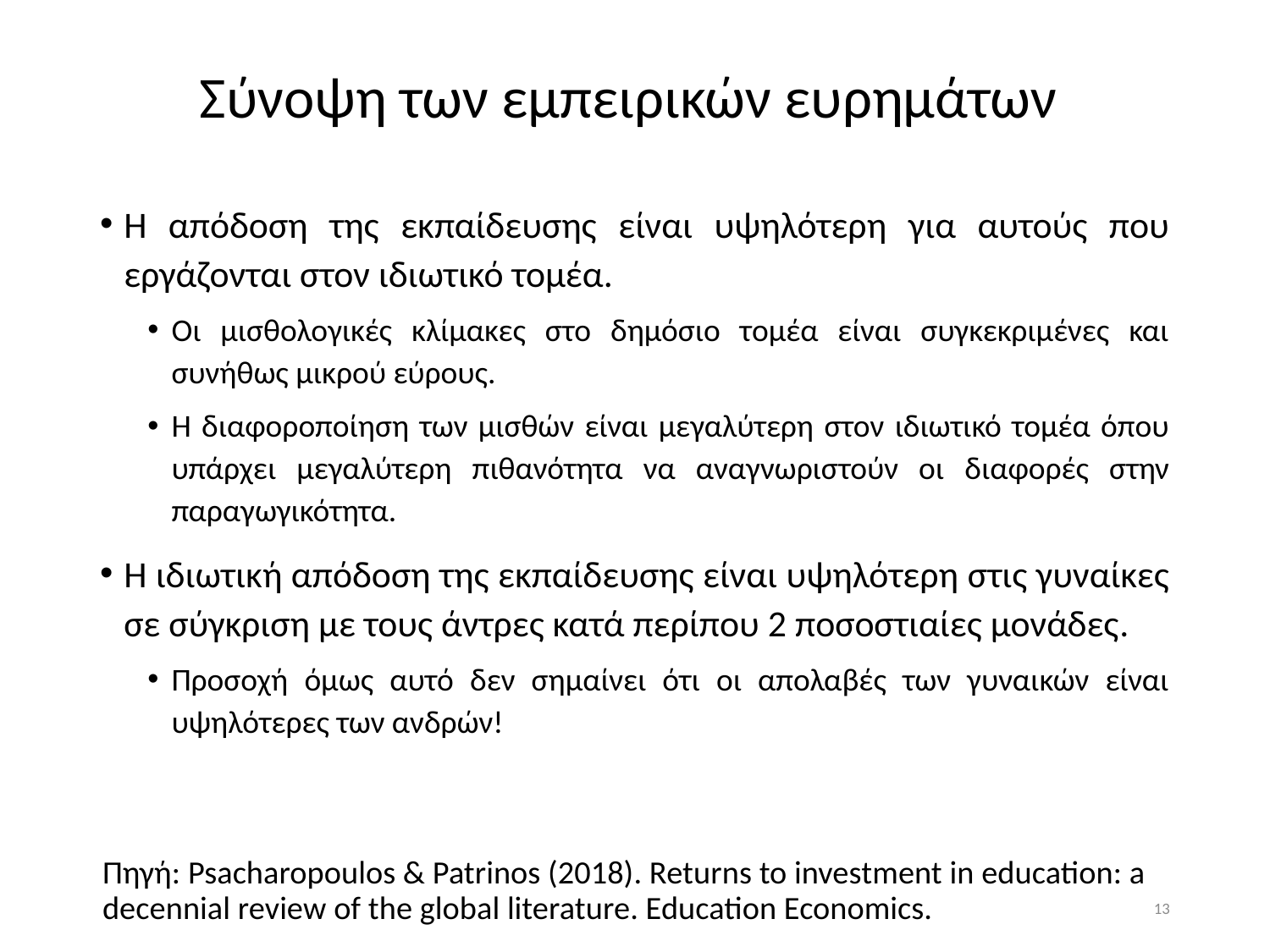

# Σύνοψη των εμπειρικών ευρημάτων
Η απόδοση της εκπαίδευσης είναι υψηλότερη για αυτούς που εργάζονται στον ιδιωτικό τομέα.
Οι μισθολογικές κλίμακες στο δημόσιο τομέα είναι συγκεκριμένες και συνήθως μικρού εύρους.
Η διαφοροποίηση των μισθών είναι μεγαλύτερη στον ιδιωτικό τομέα όπου υπάρχει μεγαλύτερη πιθανότητα να αναγνωριστούν οι διαφορές στην παραγωγικότητα.
Η ιδιωτική απόδοση της εκπαίδευσης είναι υψηλότερη στις γυναίκες σε σύγκριση με τους άντρες κατά περίπου 2 ποσοστιαίες μονάδες.
Προσοχή όμως αυτό δεν σημαίνει ότι οι απολαβές των γυναικών είναι υψηλότερες των ανδρών!
Πηγή: Psacharopoulos & Patrinos (2018). Returns to investment in education: a decennial review of the global literature. Education Economics.
13